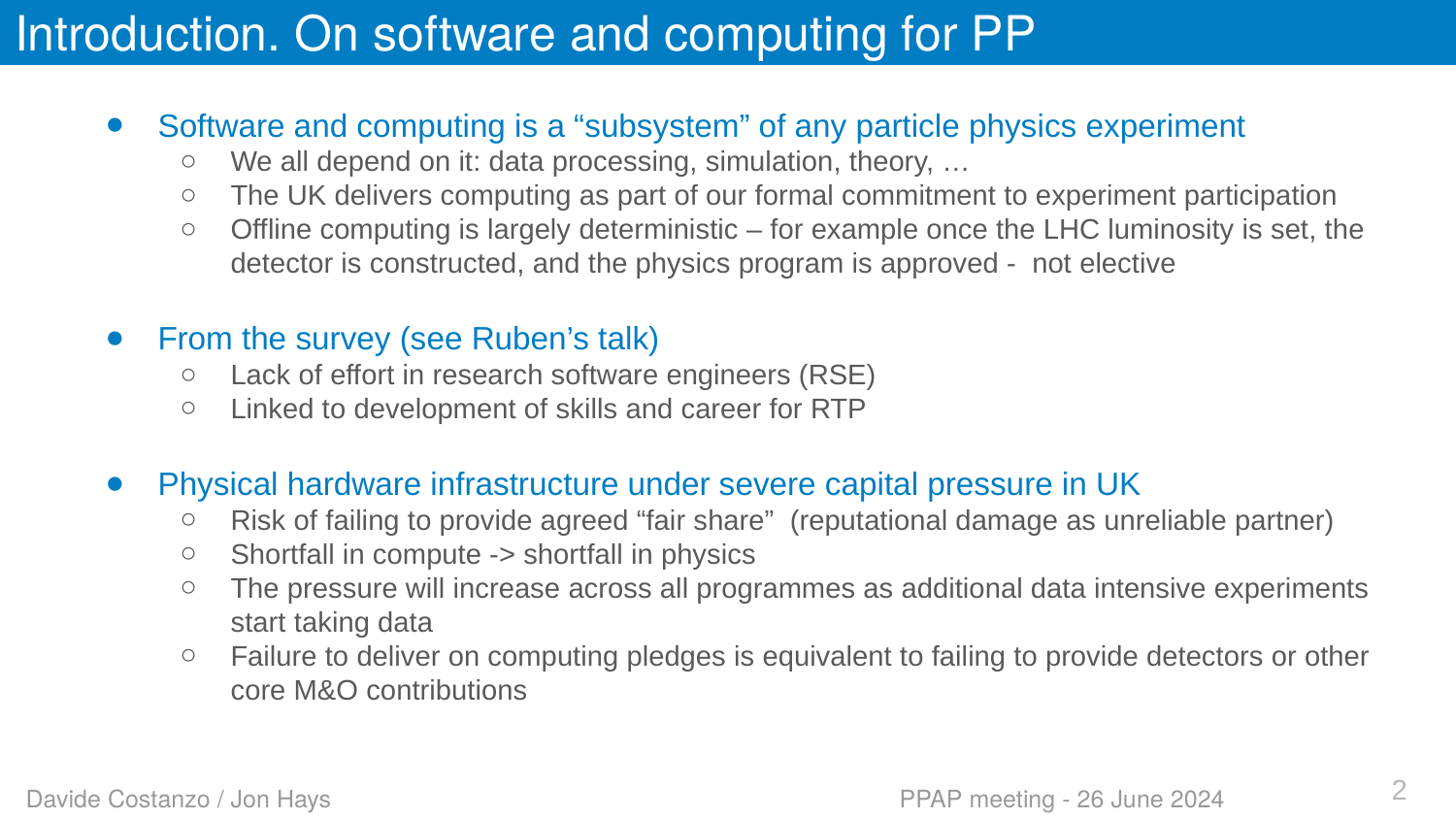

# Introduction. On software and computing for PP
Software and computing is a “subsystem” of any particle physics experiment
We all depend on it: data processing, simulation, theory, …
The UK delivers computing as part of our formal commitment to experiment participation
Offline computing is largely deterministic – for example once the LHC luminosity is set, the detector is constructed, and the physics program is approved -  not elective

From the survey (see Ruben’s talk)
Lack of effort in research software engineers (RSE)
Linked to development of skills and career for RTP

Physical hardware infrastructure under severe capital pressure in UK
Risk of failing to provide agreed “fair share”  (reputational damage as unreliable partner)
Shortfall in compute -> shortfall in physics
The pressure will increase across all programmes as additional data intensive experiments start taking data
Failure to deliver on computing pledges is equivalent to failing to provide detectors or other core M&O contributions

2